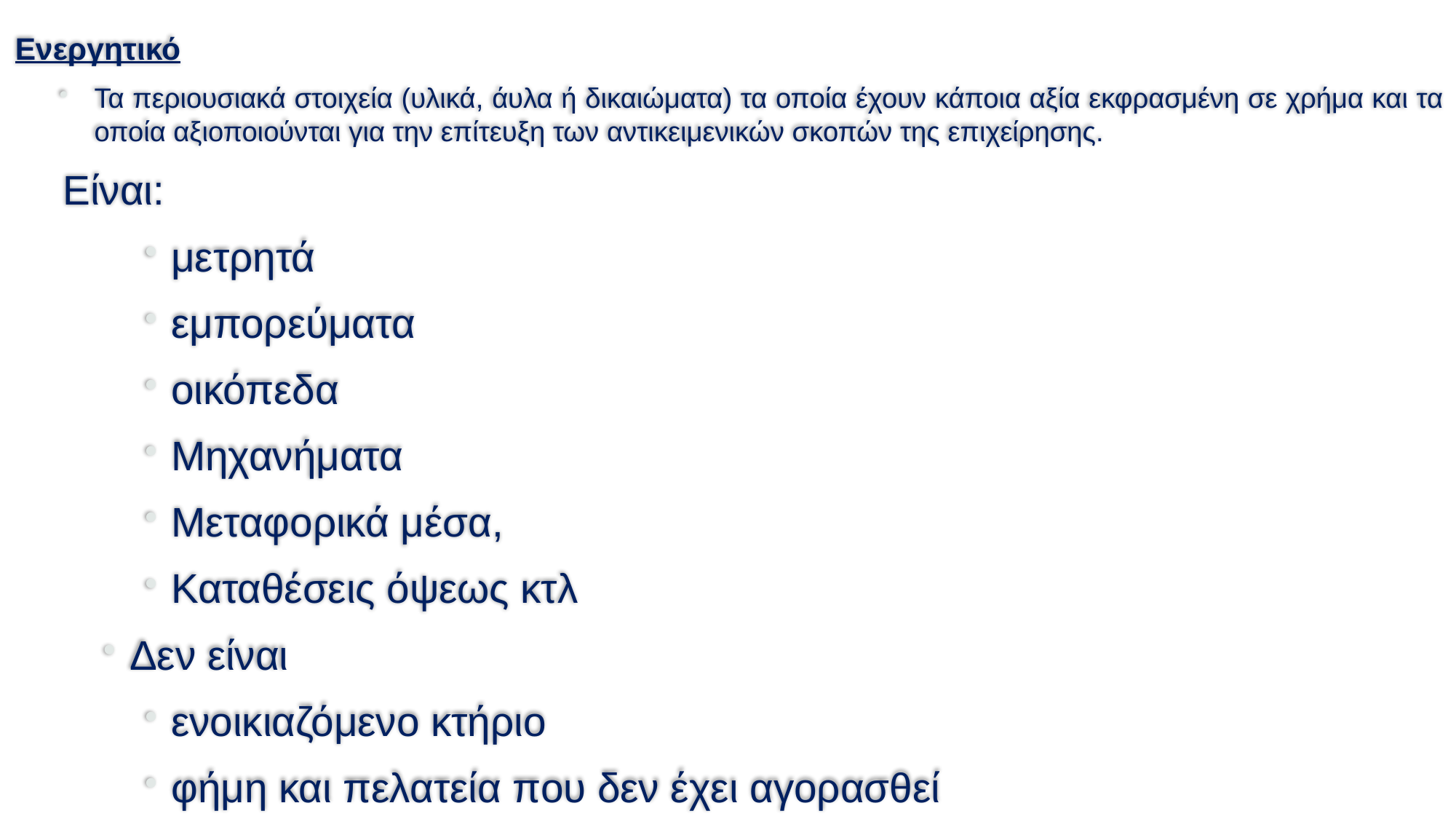

Ενεργητικό
Τα περιουσιακά στοιχεία (υλικά, άυλα ή δικαιώματα) τα οποία έχουν κάποια αξία εκφρασμένη σε χρήμα και τα οποία αξιοποιούνται για την επίτευξη των αντικειμενικών σκοπών της επιχείρησης.
Είναι:
μετρητά
εμπορεύματα
οικόπεδα
Μηχανήματα
Μεταφορικά μέσα,
Καταθέσεις όψεως κτλ
Δεν είναι
ενοικιαζόμενο κτήριο
φήμη και πελατεία που δεν έχει αγορασθεί